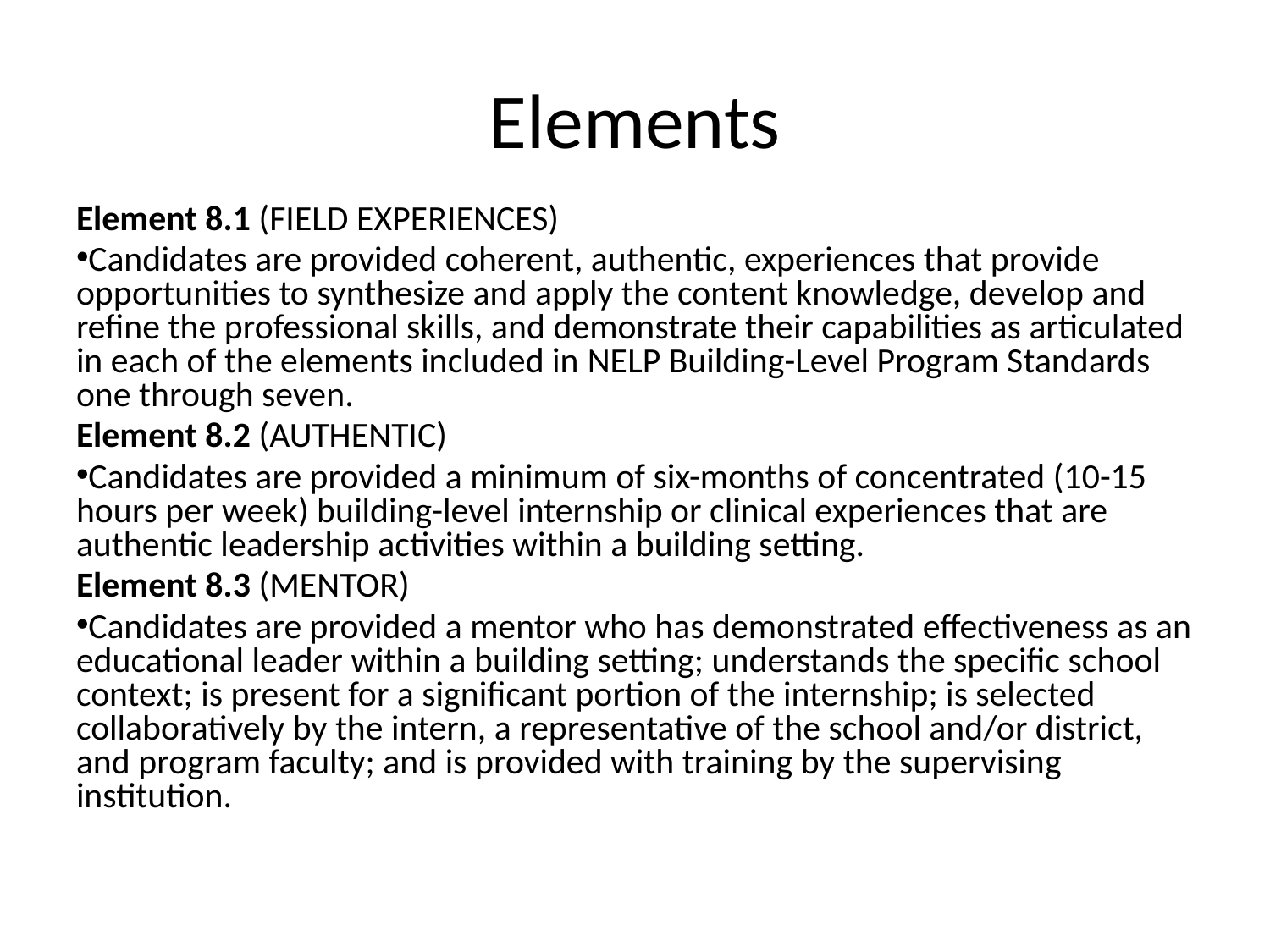

# Elements
Element 8.1 (FIELD EXPERIENCES)
Candidates are provided coherent, authentic, experiences that provide opportunities to synthesize and apply the content knowledge, develop and refine the professional skills, and demonstrate their capabilities as articulated in each of the elements included in NELP Building-Level Program Standards one through seven.
Element 8.2 (AUTHENTIC)
Candidates are provided a minimum of six-months of concentrated (10-15 hours per week) building-level internship or clinical experiences that are authentic leadership activities within a building setting.
Element 8.3 (MENTOR)
Candidates are provided a mentor who has demonstrated effectiveness as an educational leader within a building setting; understands the specific school context; is present for a significant portion of the internship; is selected collaboratively by the intern, a representative of the school and/or district, and program faculty; and is provided with training by the supervising institution.